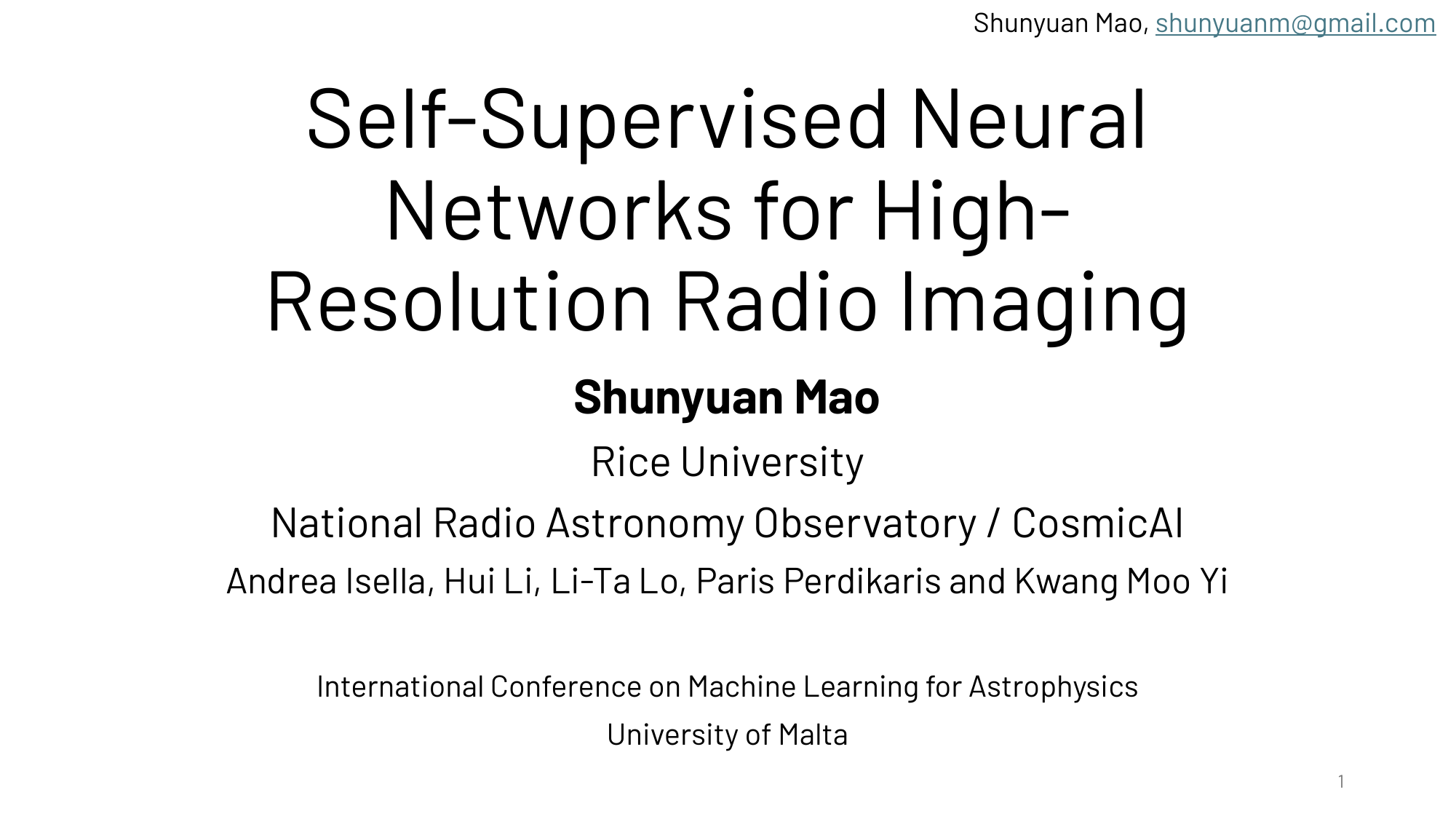

# Self-Supervised Neural Networks for High-Resolution Radio Imaging
Shunyuan Mao
Rice University
National Radio Astronomy Observatory / CosmicAI
Andrea Isella, Hui Li, Li-Ta Lo, Paris Perdikaris and Kwang Moo Yi

International Conference on Machine Learning for Astrophysics
University of Malta
1